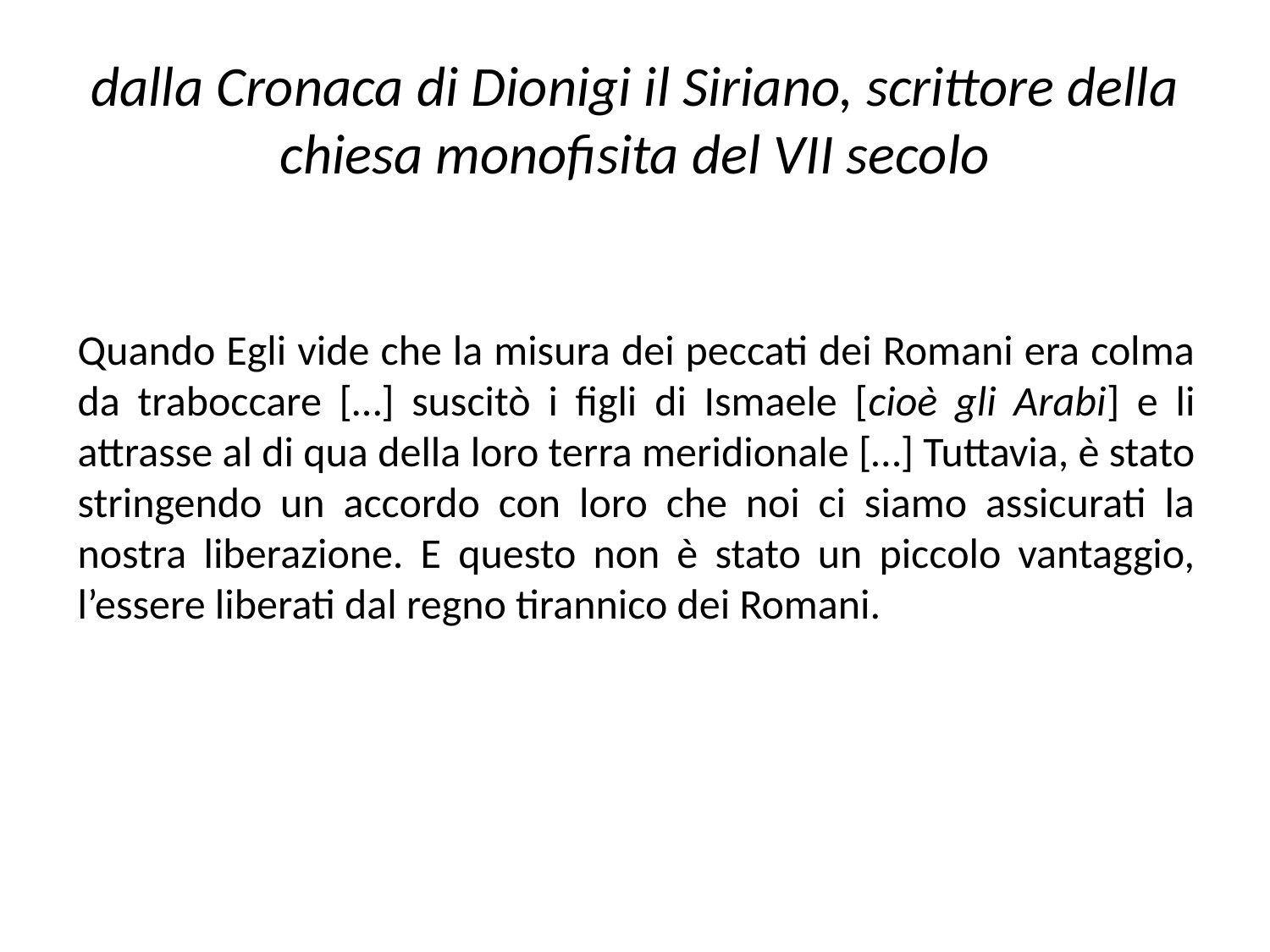

# dalla Cronaca di Dionigi il Siriano, scrittore della chiesa monofisita del VII secolo
Quando Egli vide che la misura dei peccati dei Romani era colma da traboccare […] suscitò i figli di Ismaele [cioè gli Arabi] e li attrasse al di qua della loro terra meridionale […] Tuttavia, è stato stringendo un accordo con loro che noi ci siamo assicurati la nostra liberazione. E questo non è stato un piccolo vantaggio, l’essere liberati dal regno tirannico dei Romani.